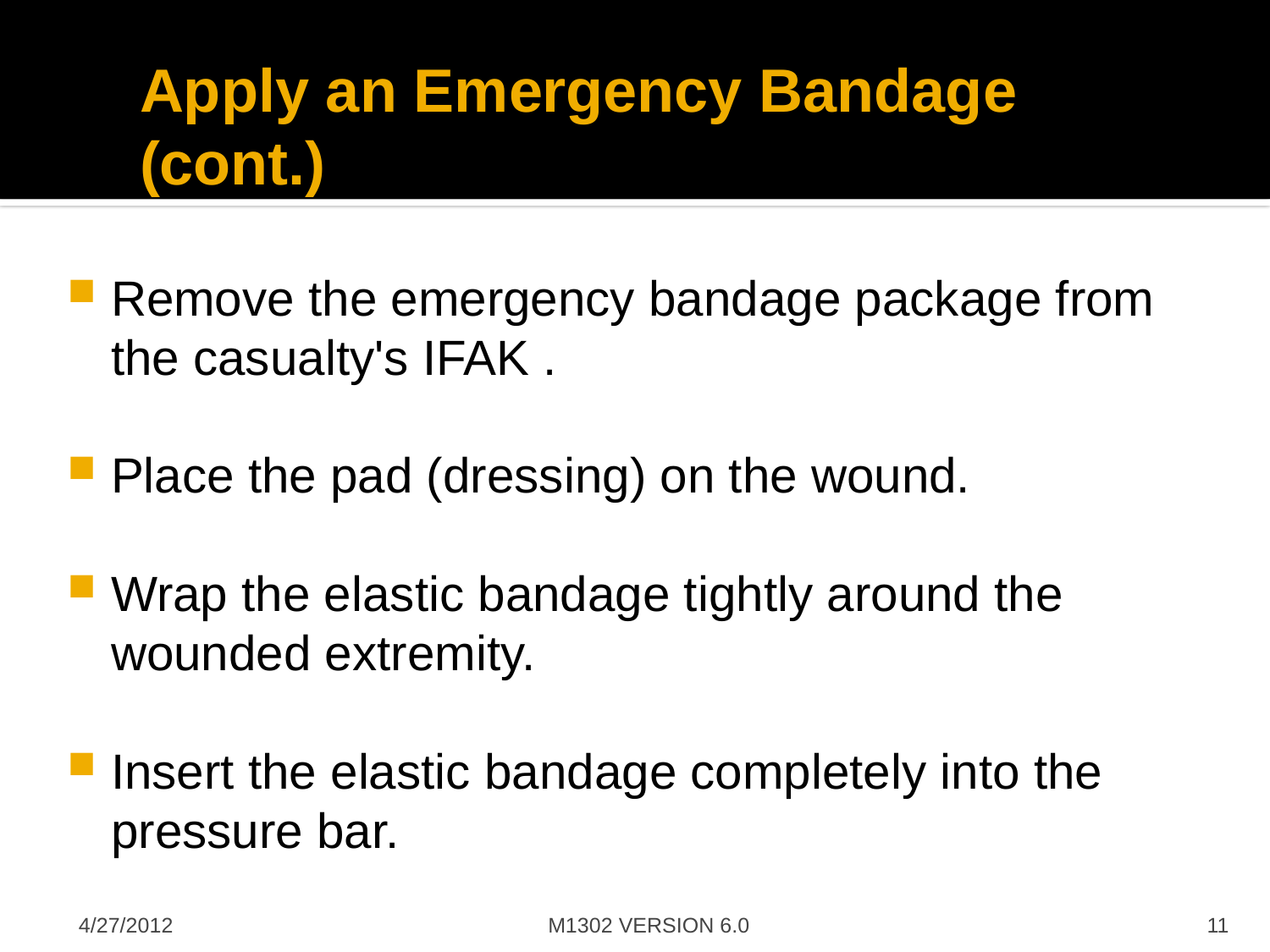

# Apply an Emergency Bandage (cont.)
Remove the emergency bandage package from the casualty's IFAK .

Place the pad (dressing) on the wound.

Wrap the elastic bandage tightly around the wounded extremity.

Insert the elastic bandage completely into the pressure bar.
M1302 VERSION 6.0
4/27/2012
11